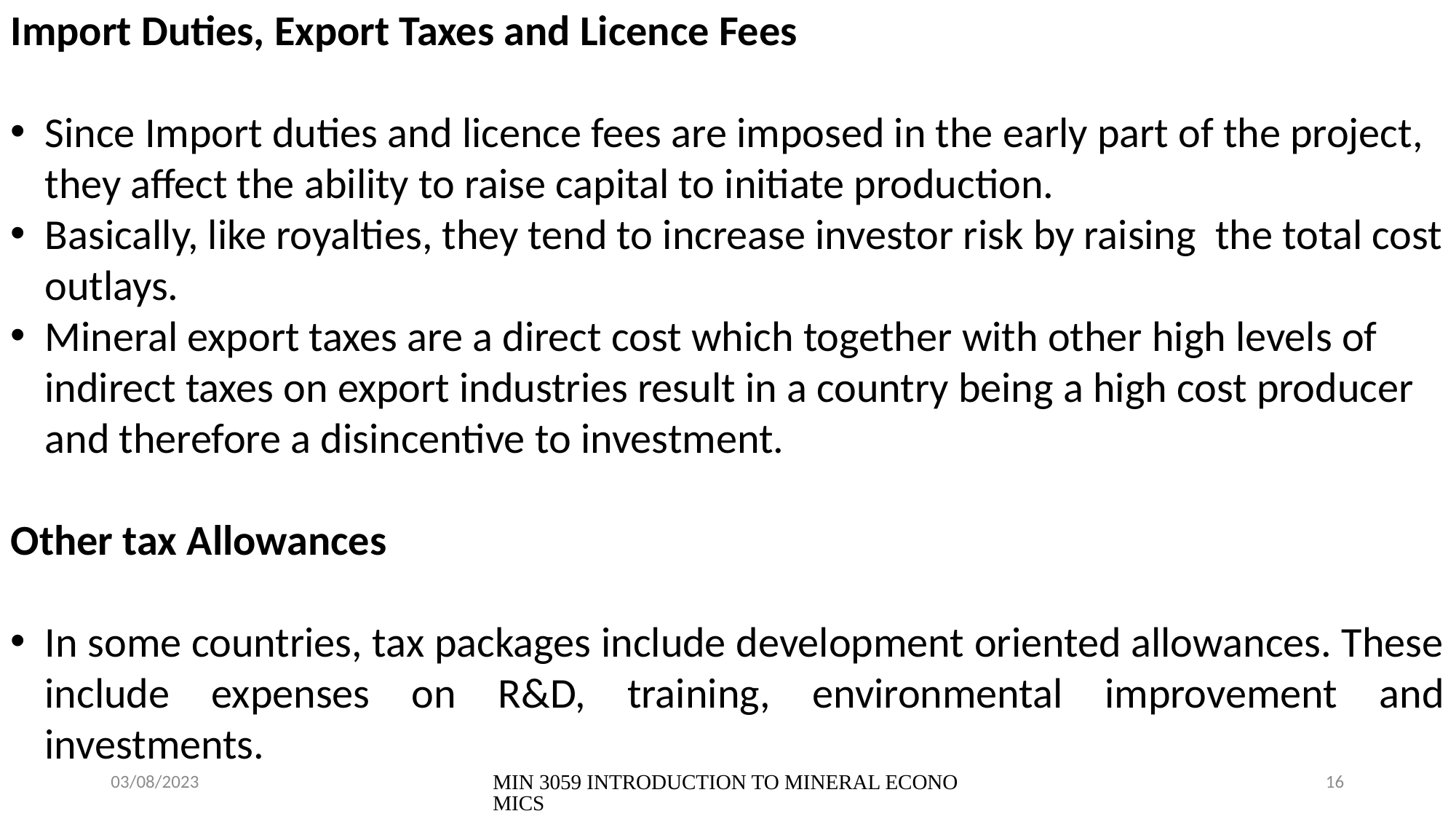

Import Duties, Export Taxes and Licence Fees

Since Import duties and licence fees are imposed in the early part of the project, they affect the ability to raise capital to initiate production.
Basically, like royalties, they tend to increase investor risk by raising  the total cost outlays.
Mineral export taxes are a direct cost which together with other high levels of indirect taxes on export industries result in a country being a high cost producer and therefore a disincentive to investment.

Other tax Allowances

In some countries, tax packages include development oriented allowances. These include expenses on R&D, training, environmental improvement and investments.
03/08/2023
MIN 3059 INTRODUCTION TO MINERAL ECONOMICS
16